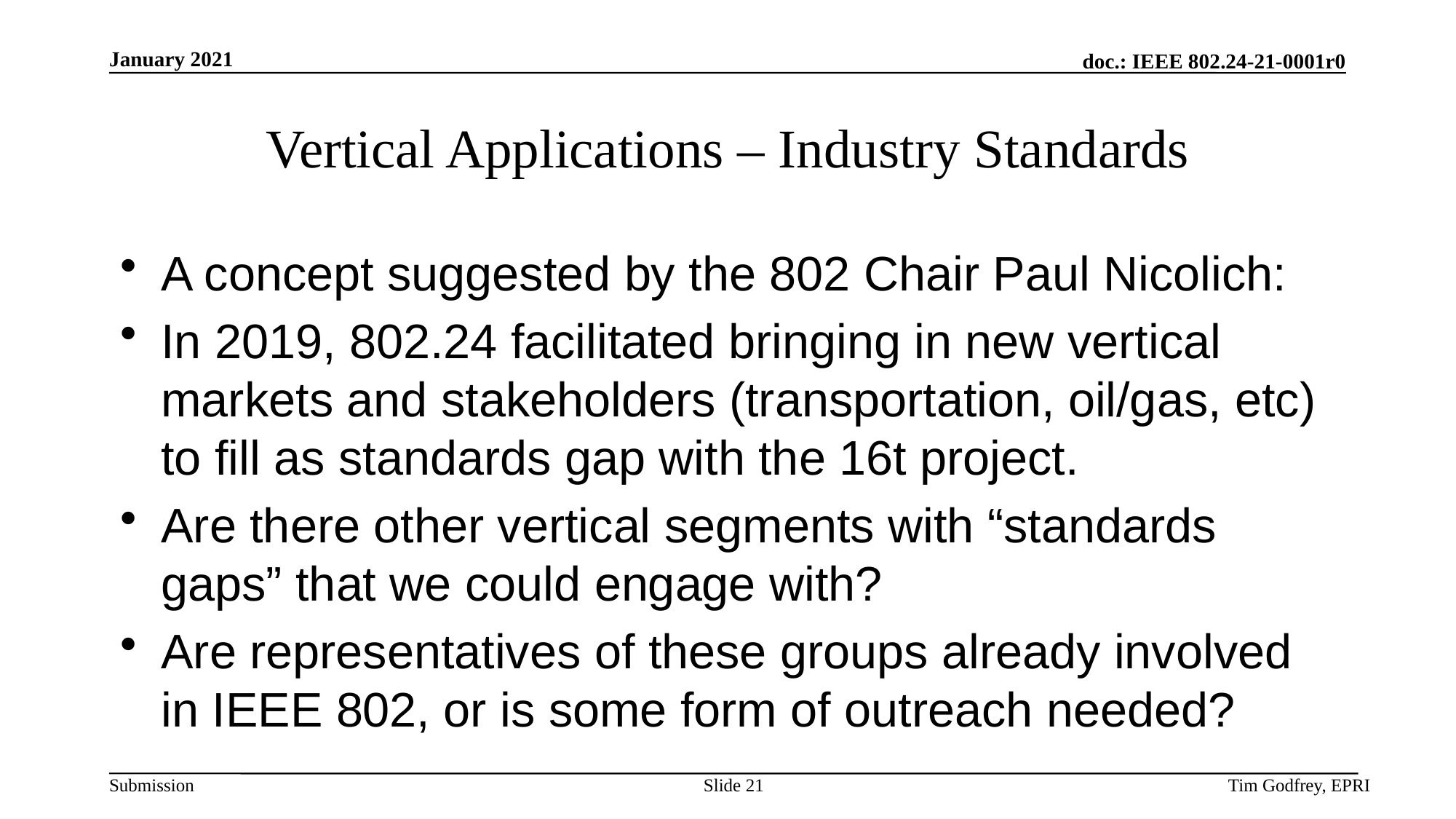

# Vertical Applications – Industry Standards
A concept suggested by the 802 Chair Paul Nicolich:
In 2019, 802.24 facilitated bringing in new vertical markets and stakeholders (transportation, oil/gas, etc) to fill as standards gap with the 16t project.
Are there other vertical segments with “standards gaps” that we could engage with?
Are representatives of these groups already involved in IEEE 802, or is some form of outreach needed?
Slide 21
Tim Godfrey, EPRI